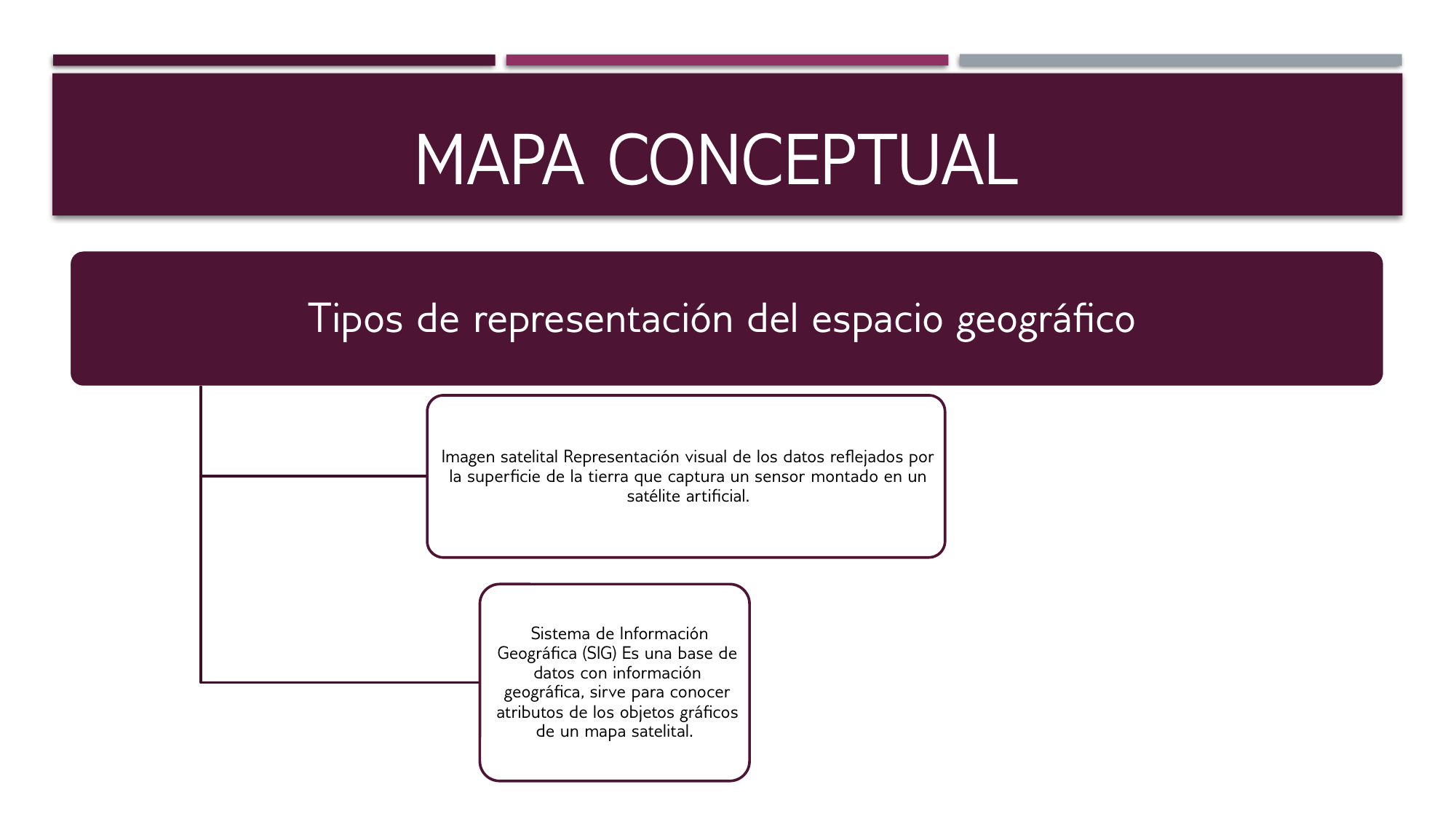

# Mapa conceptual
Tipos de representación del espacio geográfico
Imagen satelital Representación visual de los datos reflejados por la superficie de la tierra que captura un sensor montado en un satélite artificial.
 Sistema de Información Geográfica (SIG) Es una base de datos con información geográfica, sirve para conocer atributos de los objetos gráficos de un mapa satelital.